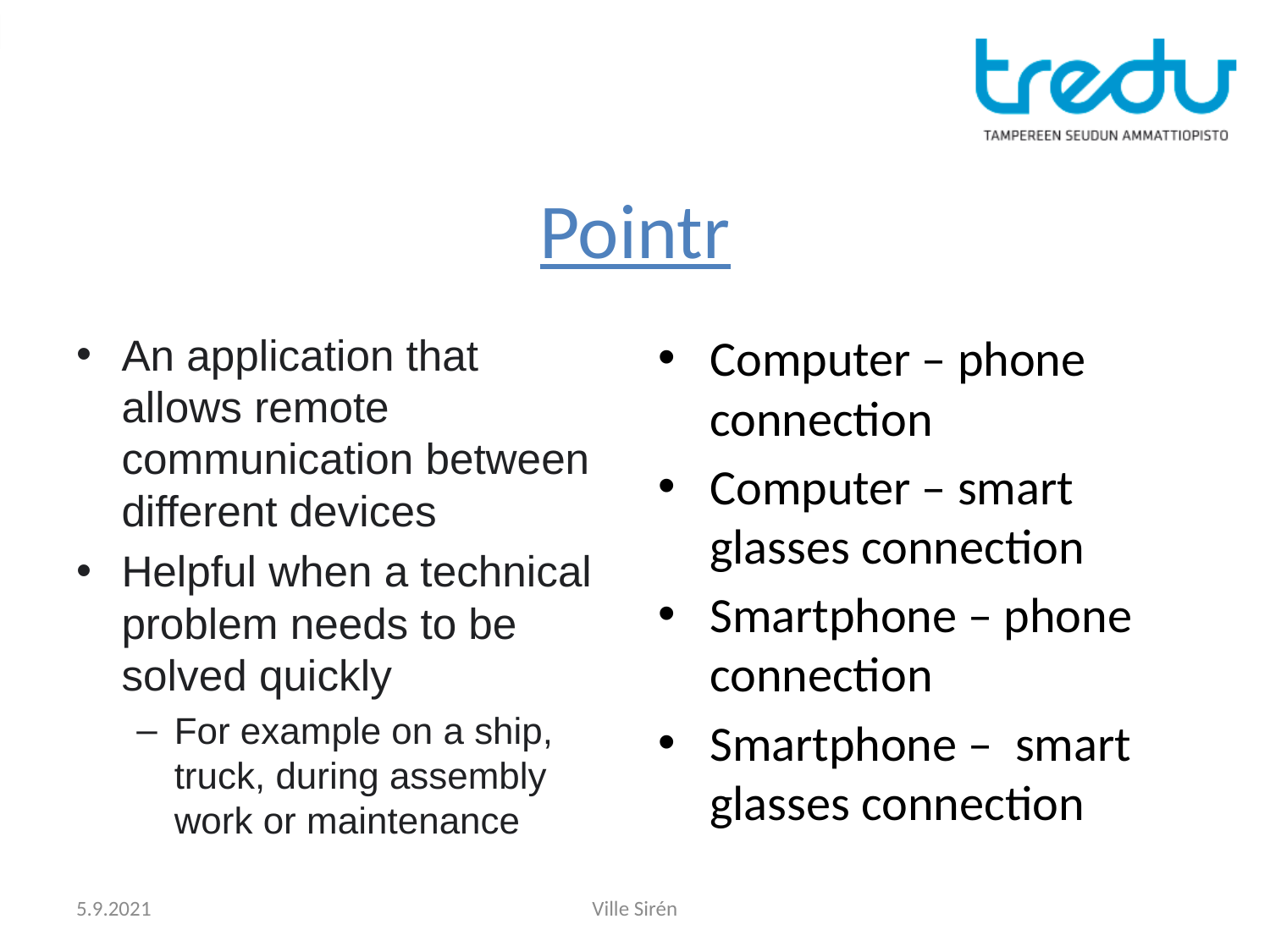

# Pointr
An application that allows remote communication between different devices
Helpful when a technical problem needs to be solved quickly
For example on a ship, truck, during assembly work or maintenance

Computer – phone connection
Computer – smart glasses connection
Smartphone – phone connection
Smartphone –  smart glasses connection

5.9.2021
Ville Sirén